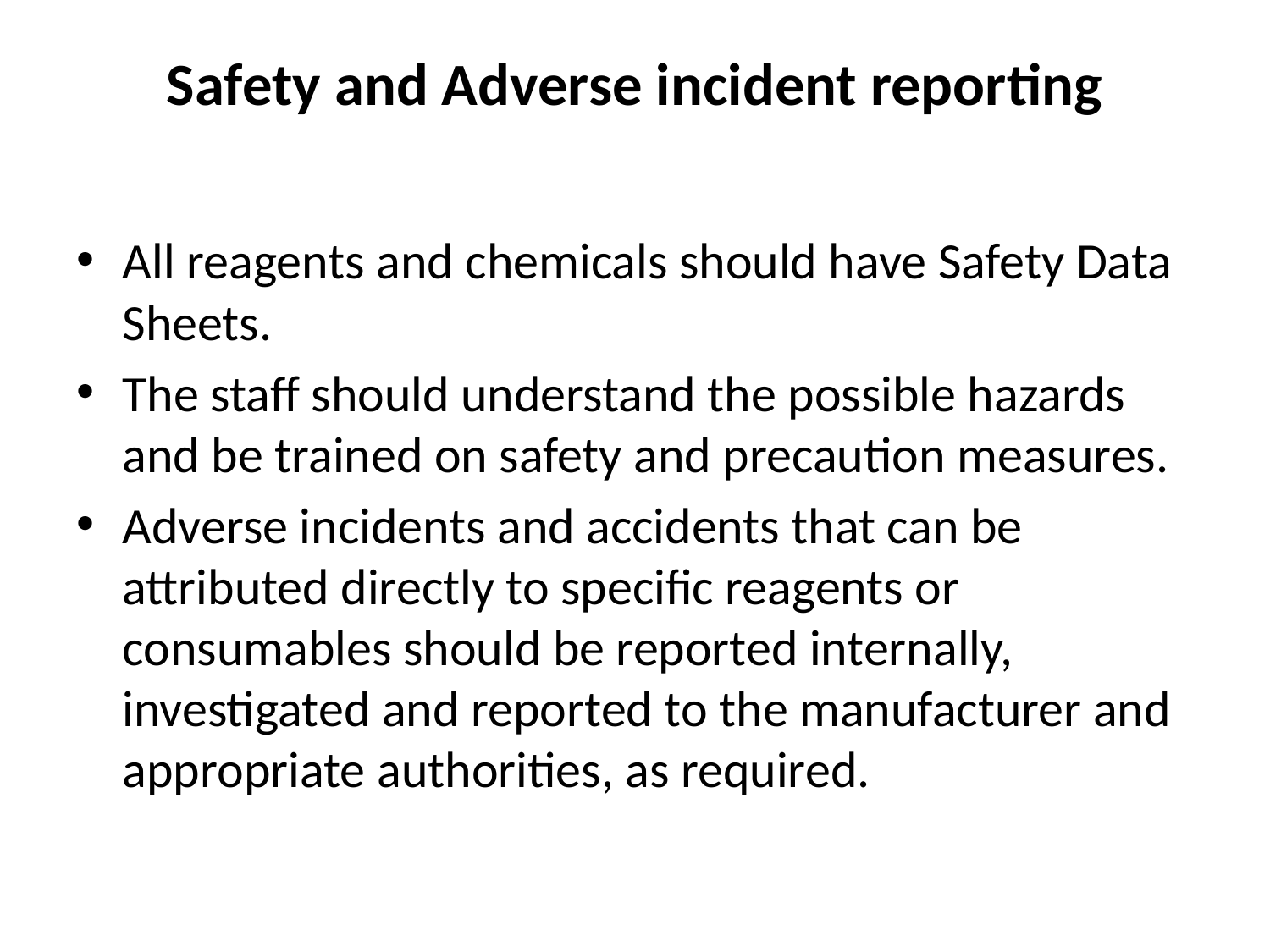

# Safety and Adverse incident reporting
All reagents and chemicals should have Safety Data Sheets.
The staff should understand the possible hazards and be trained on safety and precaution measures.
Adverse incidents and accidents that can be attributed directly to specific reagents or consumables should be reported internally, investigated and reported to the manufacturer and appropriate authorities, as required.